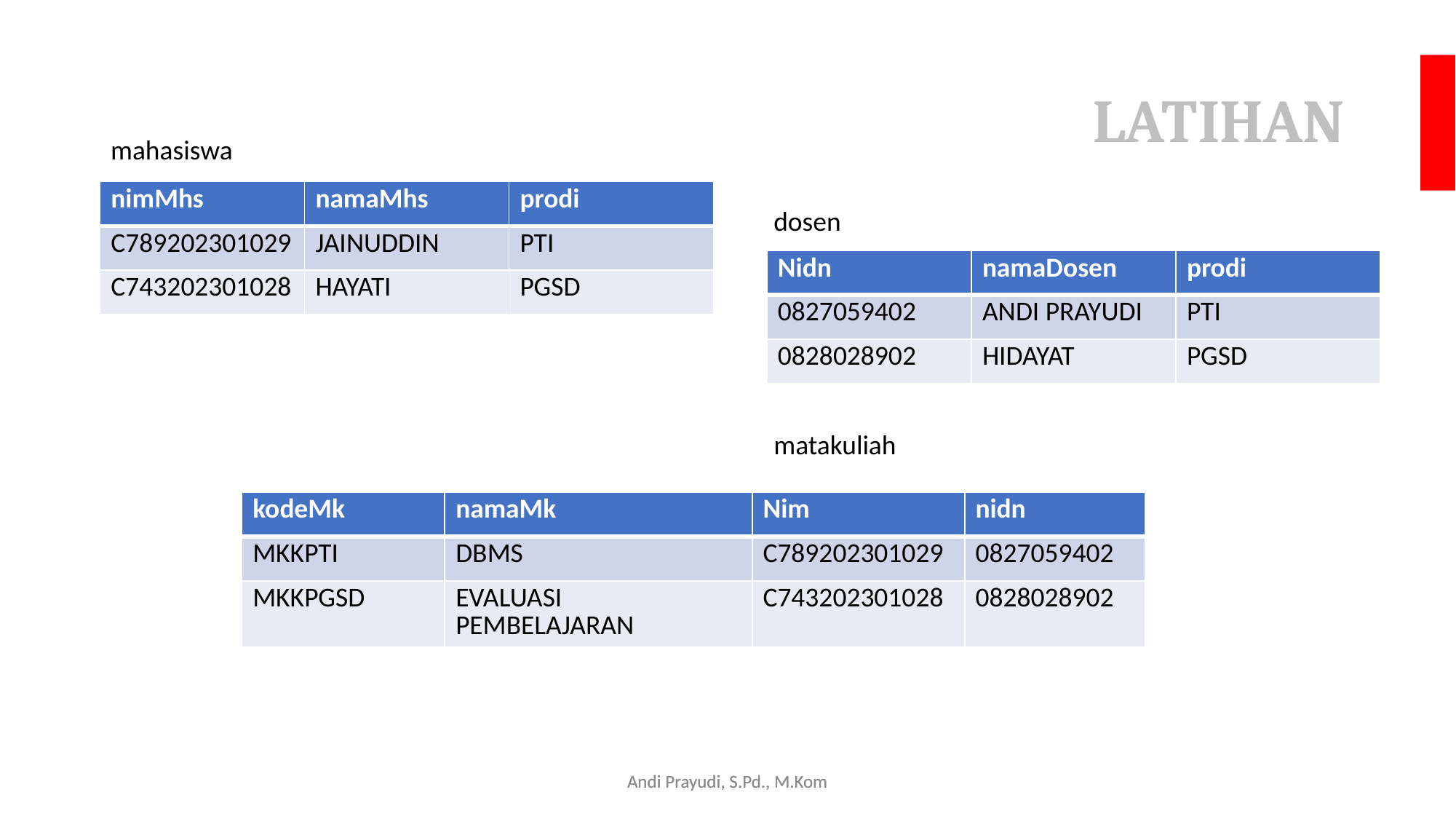

# LATIHAN

mahasiswa
| nimMhs | namaMhs | prodi |
| --- | --- | --- |
| C789202301029 | JAINUDDIN | PTI |
| C743202301028 | HAYATI | PGSD |
dosen

| Nidn | namaDosen | prodi |
| --- | --- | --- |
| 0827059402 | ANDI PRAYUDI | PTI |
| 0828028902 | HIDAYAT | PGSD |
matakuliah
| kodeMk | namaMk | Nim | nidn |
| --- | --- | --- | --- |
| MKKPTI | DBMS | C789202301029 | 0827059402 |
| MKKPGSD | EVALUASI PEMBELAJARAN | C743202301028 | 0828028902 |
Andi Prayudi, S.Pd., M.Kom
Andi Prayudi, S.Pd., M.Kom